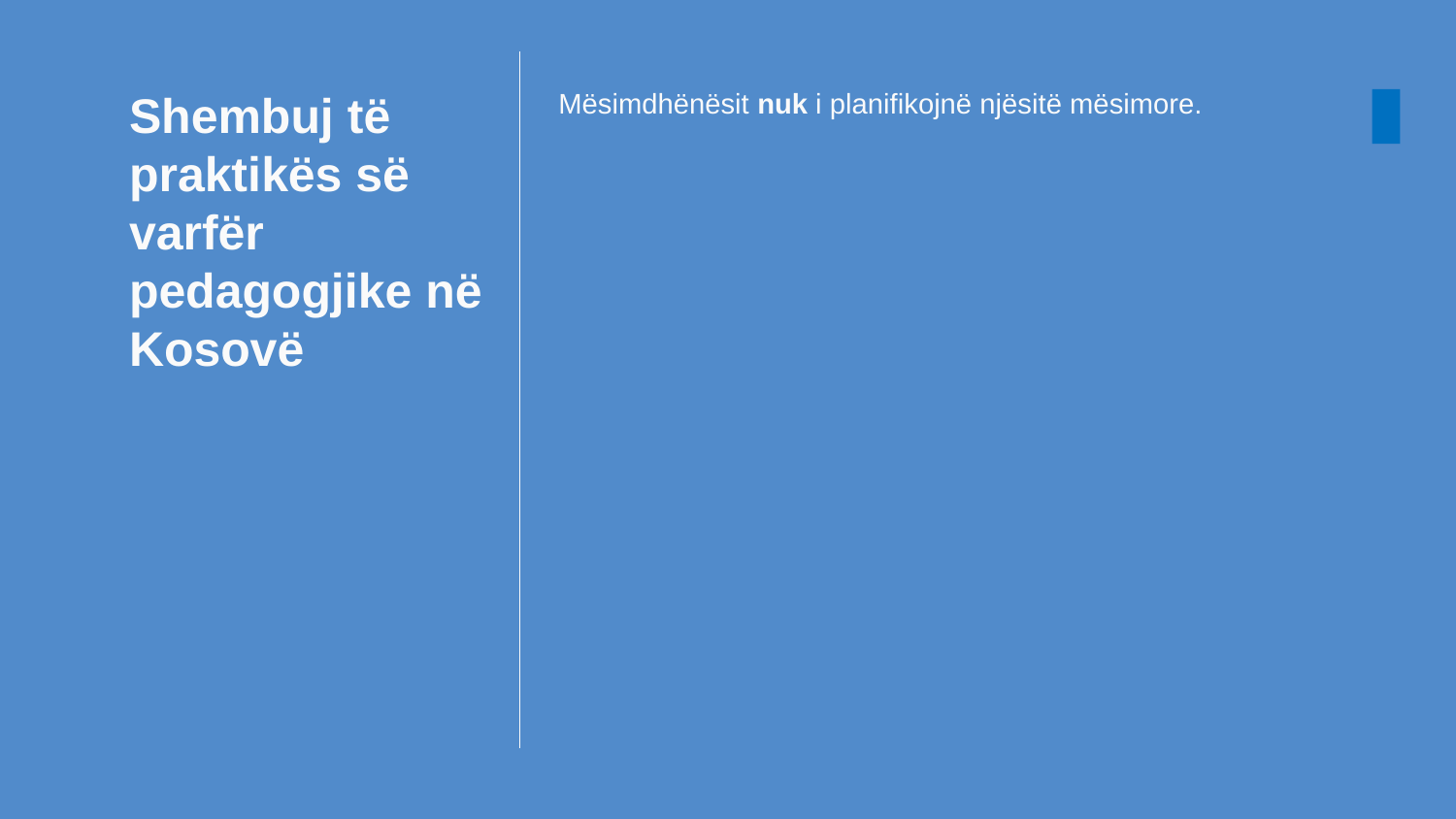

# Shembuj të praktikës së varfër pedagogjike në Kosovë
Mësimdhënësit nuk i planifikojnë njësitë mësimore.